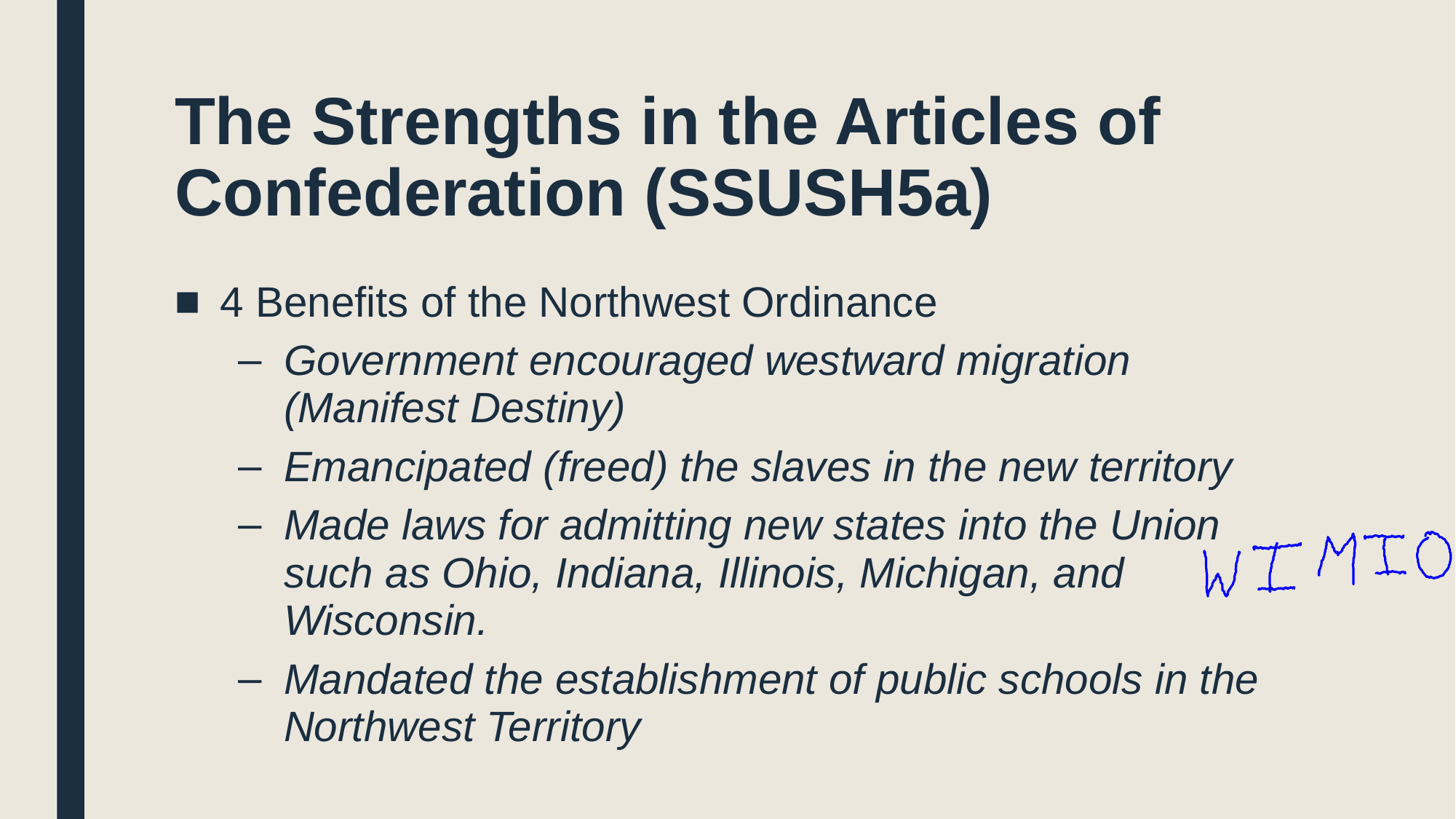

# The Strengths in the Articles of Confederation (SSUSH5a)
4 Benefits of the Northwest Ordinance
Government encouraged westward migration (Manifest Destiny)
Emancipated (freed) the slaves in the new territory
Made laws for admitting new states into the Union such as Ohio, Indiana, Illinois, Michigan, and Wisconsin.
Mandated the establishment of public schools in the Northwest Territory